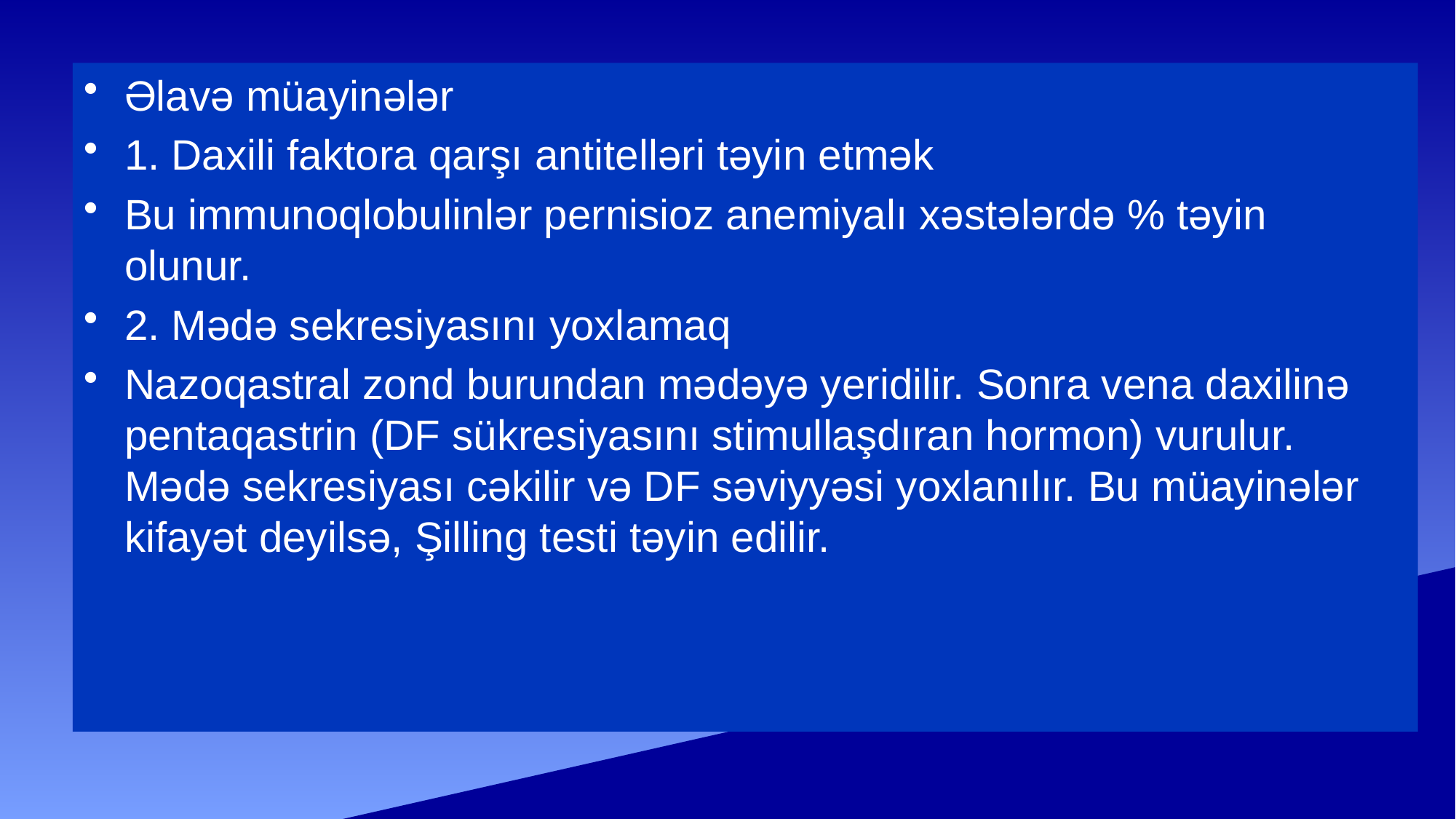

Əlavə müayinələr
1. Daxili faktora qarşı antitelləri təyin etmək
Bu immunoqlobulinlər pernisioz anemiyalı xəstələrdə % təyin olunur.
2. Mədə sekresiyasını yoxlamaq
Nazoqastral zond burundan mədəyə yeridilir. Sonra vena daxilinə pentaqastrin (DF sükresiyasını stimullaşdıran hormon) vurulur. Mədə sekresiyası cəkilir və DF səviyyəsi yoxlanılır. Bu müayinələr kifayət deyilsə, Şilling testi təyin edilir.